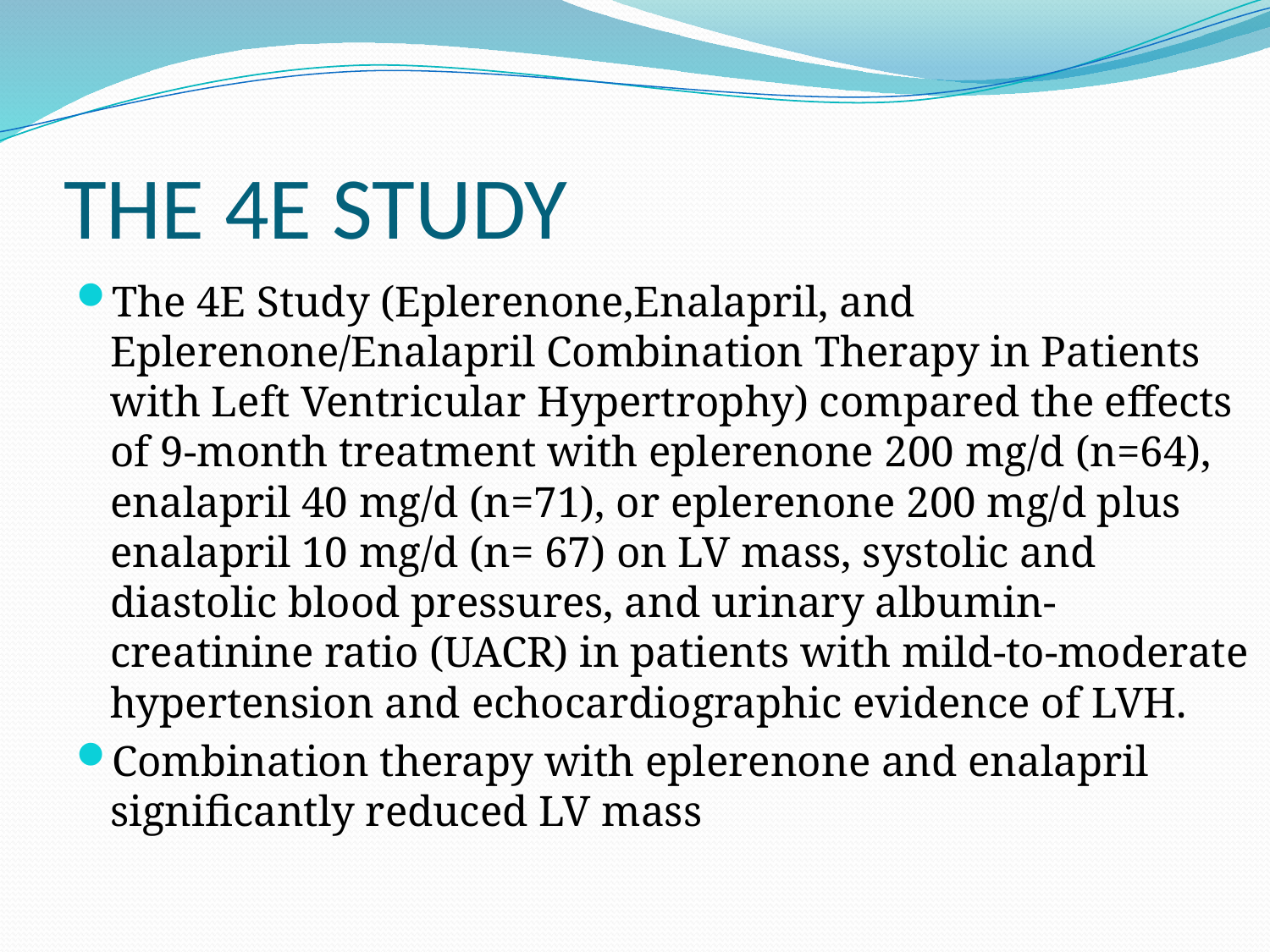

# THE 4E STUDY
The 4E Study (Eplerenone,Enalapril, and Eplerenone/Enalapril Combination Therapy in Patients with Left Ventricular Hypertrophy) compared the effects of 9-month treatment with eplerenone 200 mg/d (n=64), enalapril 40 mg/d (n=71), or eplerenone 200 mg/d plus enalapril 10 mg/d (n= 67) on LV mass, systolic and diastolic blood pressures, and urinary albumin-creatinine ratio (UACR) in patients with mild-to-moderate hypertension and echocardiographic evidence of LVH.
Combination therapy with eplerenone and enalapril significantly reduced LV mass